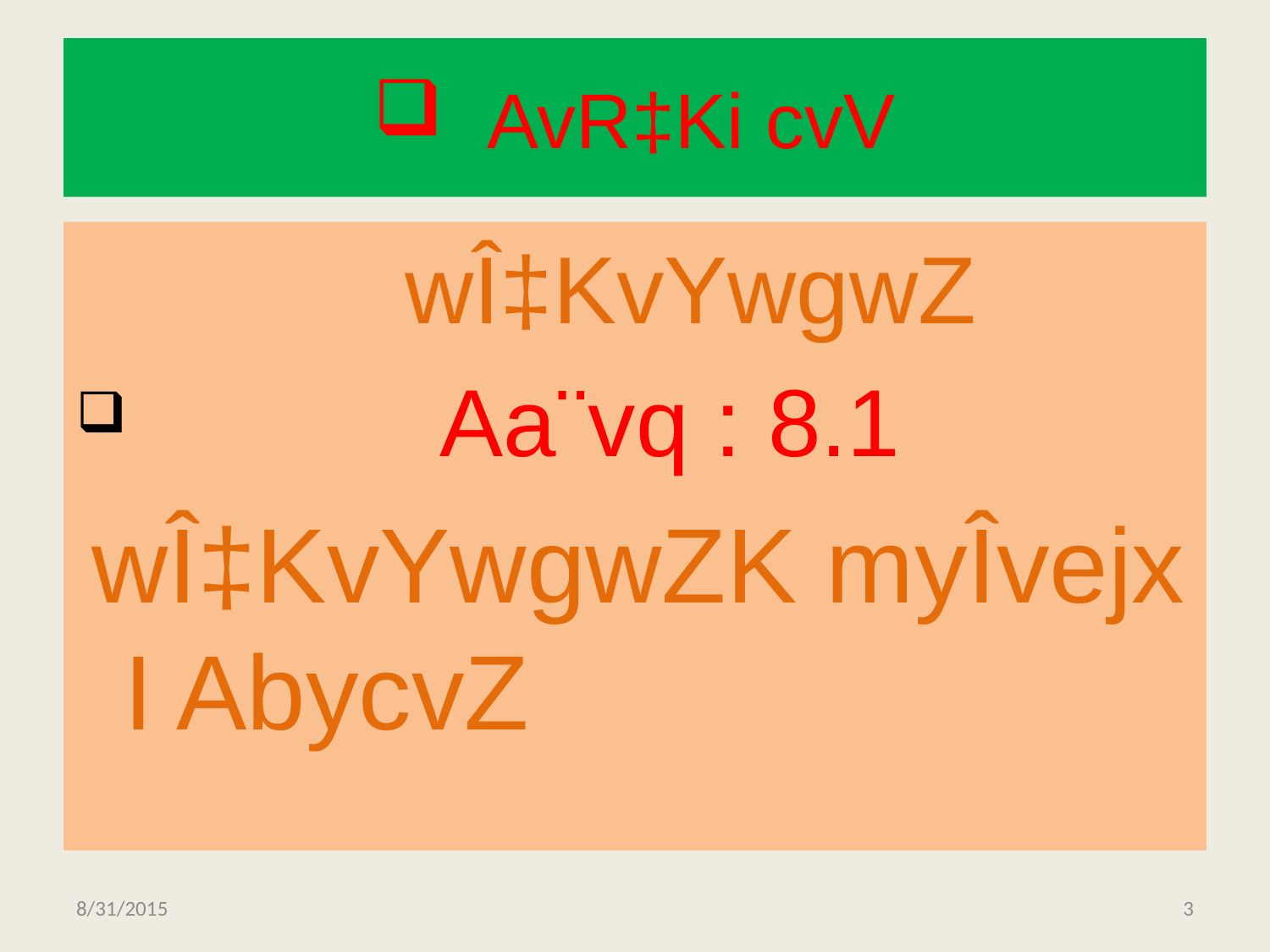

# AvR‡Ki cvV
                     wÎ‡KvYwgwZ
                    Aa¨vq : 8.1
 wÎ‡KvYwgwZK myÎvejx I AbycvZ

8/31/2015

3